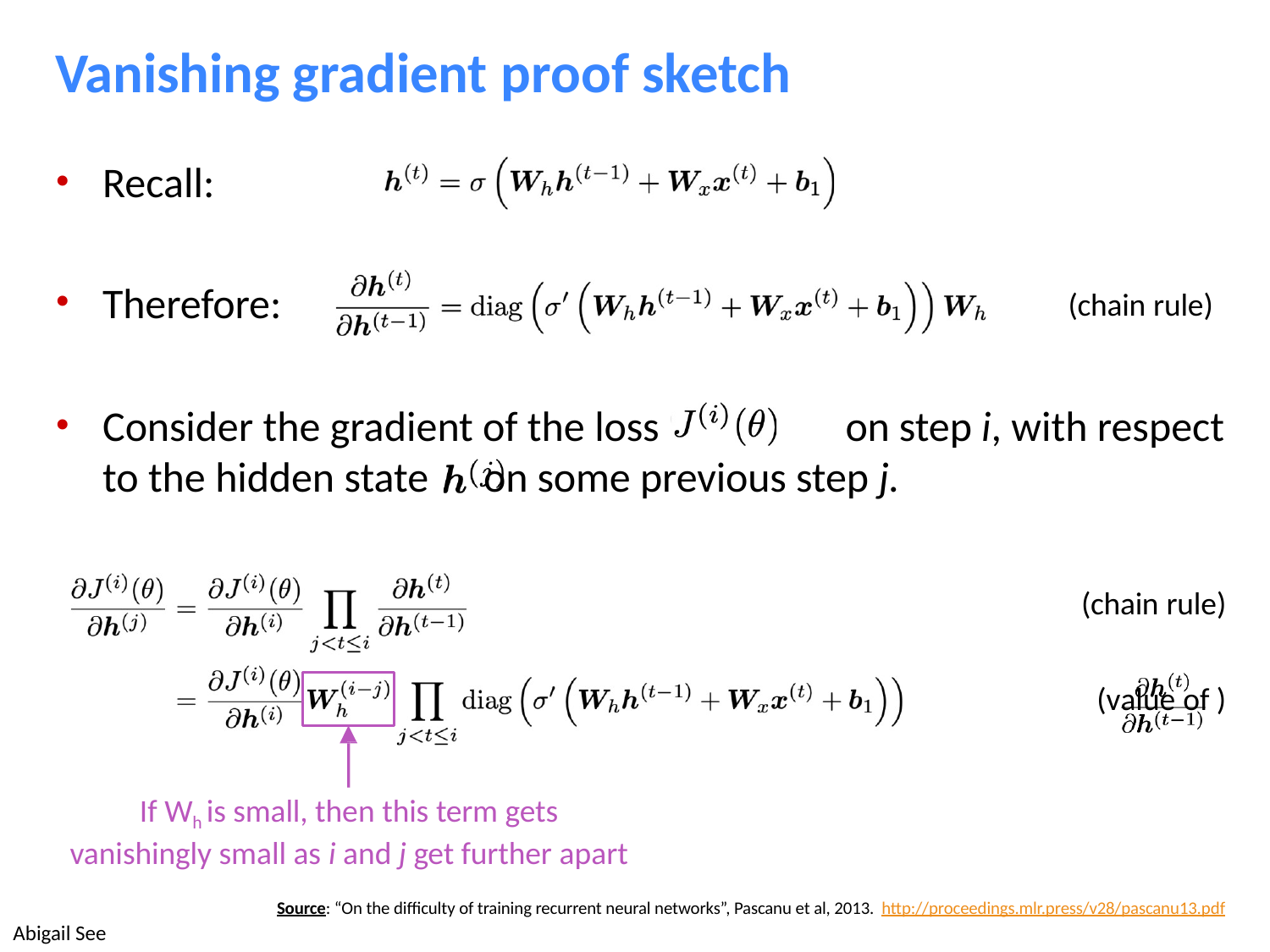

# Vanishing gradient proof sketch
Recall:

Therefore:

(chain rule)
Consider the gradient of the loss	on step i, with respect
to the hidden state	on some previous step j.
(chain rule)  (value of	)

If Wh is small, then this term gets
vanishingly small as i and j get further apart

Source: “On the difficulty of training recurrent neural networks”, Pascanu et al, 2013. http://proceedings.mlr.press/v28/pascanu13.pdf
Abigail See